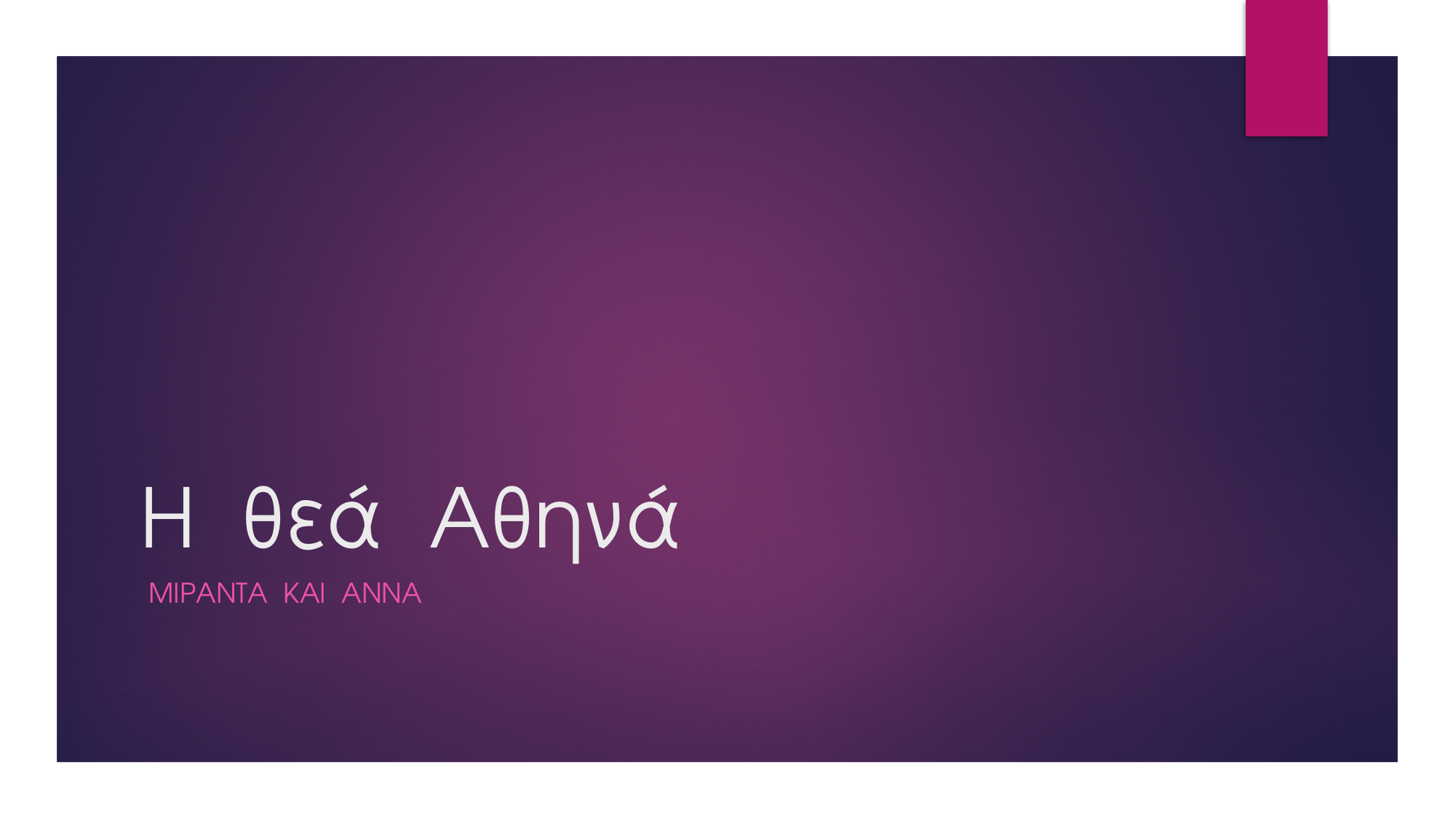

# Η  θεά  Αθηνά
Μιραντα  και  αννα